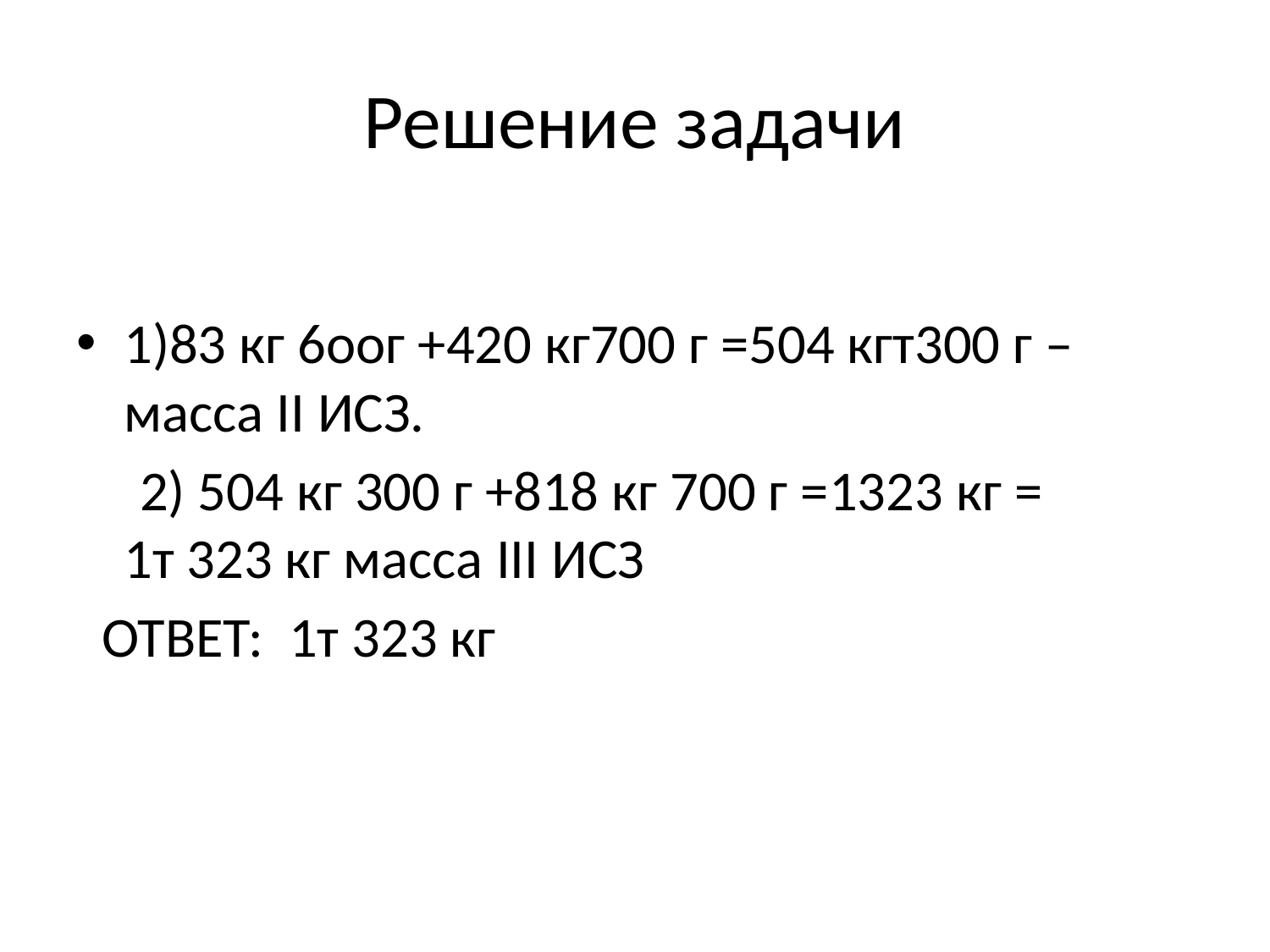

# Решение задачи

1)83 кг 6оог +420 кг700 г =504 кгт300 г – масса II ИСЗ.
     2) 504 кг 300 г +818 кг 700 г =1323 кг =          1т 323 кг масса III ИСЗ
  ОТВЕТ:  1т 323 кг